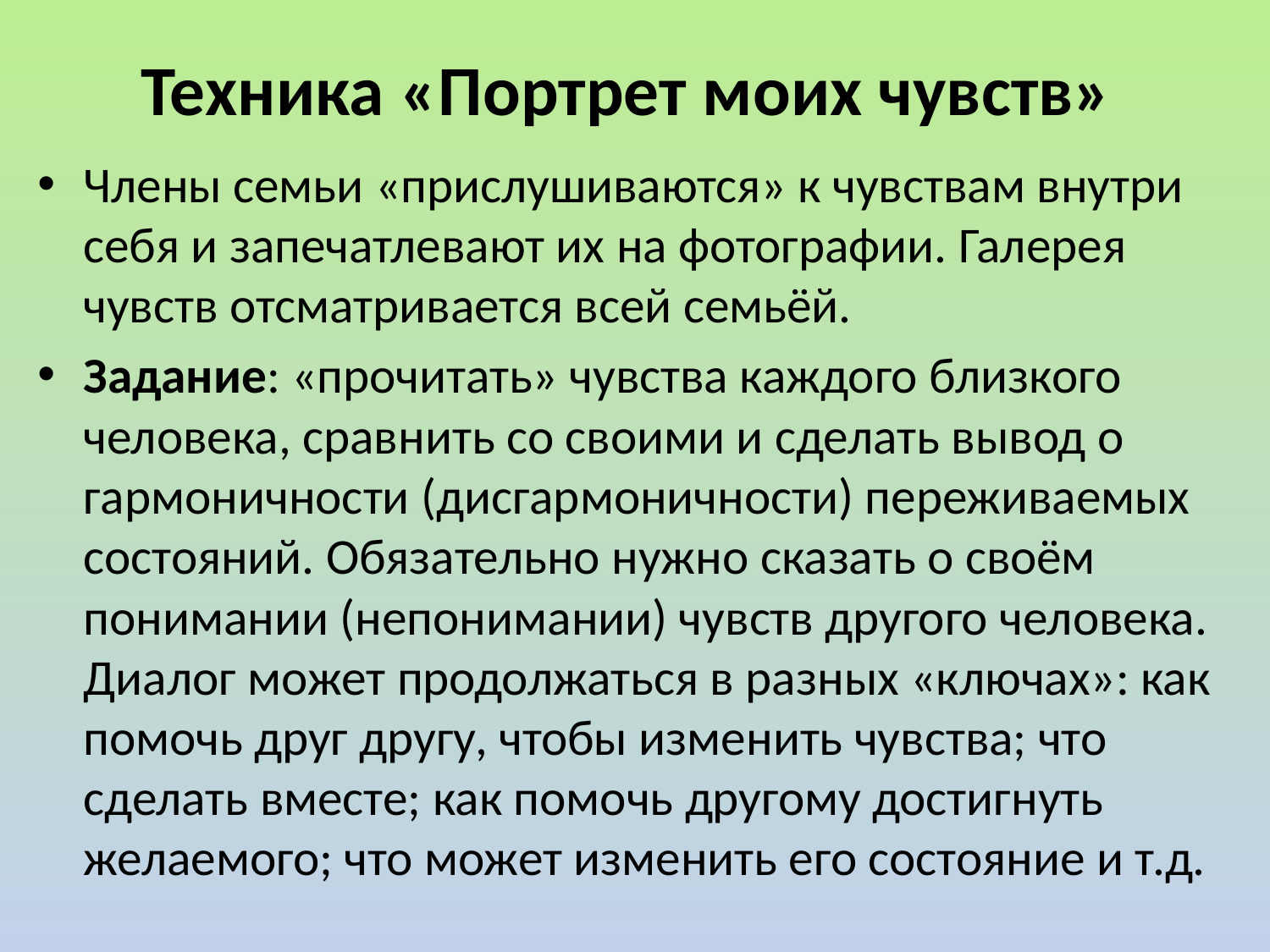

# Техника «Портрет моих чувств»
Члены семьи «прислушиваются» к чувствам внутри себя и запечатлевают их на фотографии. Галерея чувств отсматривается всей семьёй.
Задание: «прочитать» чувства каждого близкого человека, сравнить со своими и сделать вывод о гармоничности (дисгармоничности) переживаемых состояний. Обязательно нужно сказать о своём понимании (непонимании) чувств другого человека. Диалог может продолжаться в разных «ключах»: как помочь друг другу, чтобы изменить чувства; что сделать вместе; как помочь другому достигнуть желаемого; что может изменить его состояние и т.д.